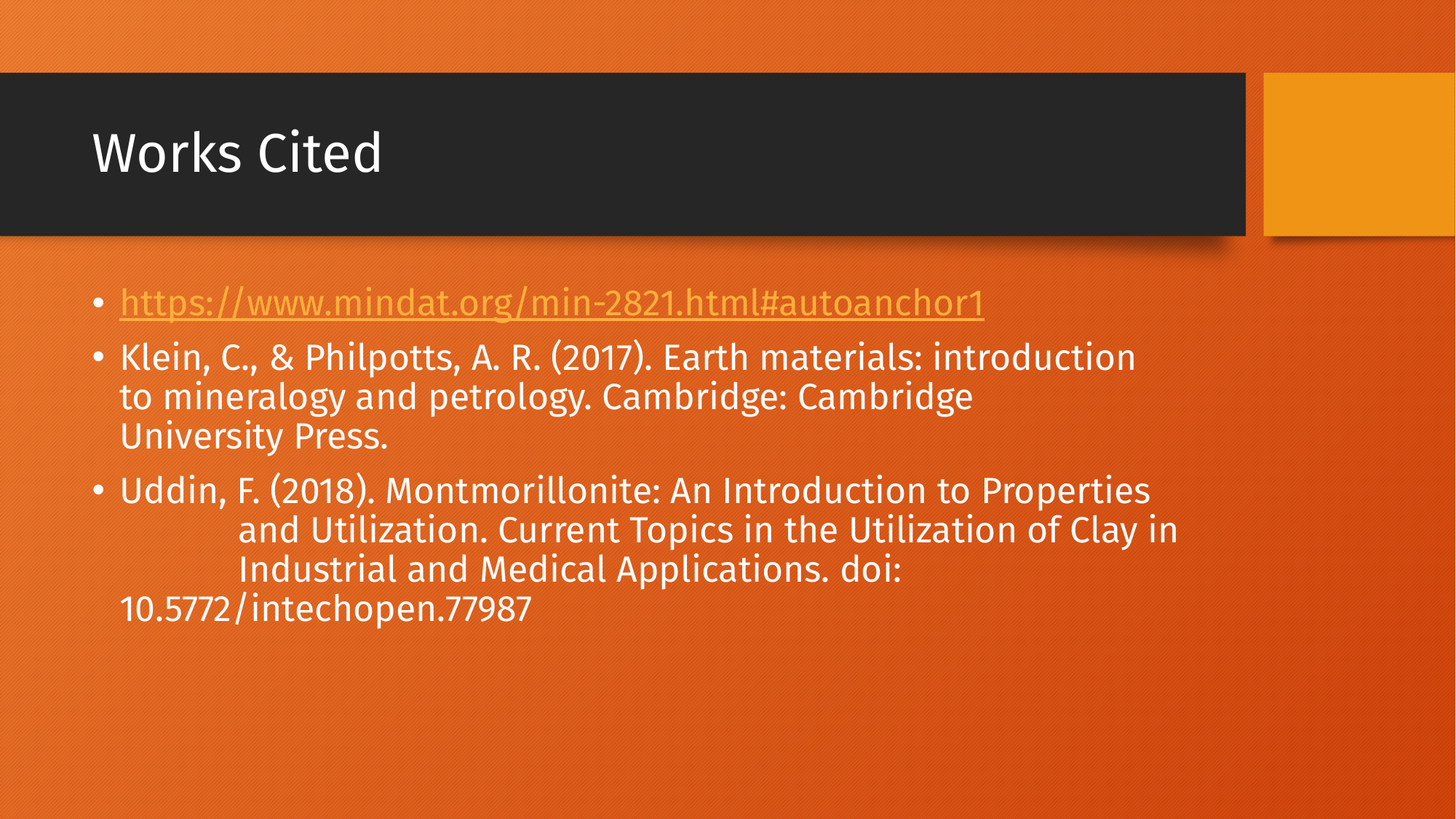

# Works Cited
https://www.mindat.org/min-2821.html#autoanchor1
Klein, C., & Philpotts, A. R. (2017). Earth materials: introduction	 to mineralogy and petrology. Cambridge: Cambridge			 University Press.
Uddin, F. (2018). Montmorillonite: An Introduction to Properties		 and Utilization. Current Topics in the Utilization of Clay in		 Industrial and Medical Applications. doi: 	 	10.5772/intechopen.77987